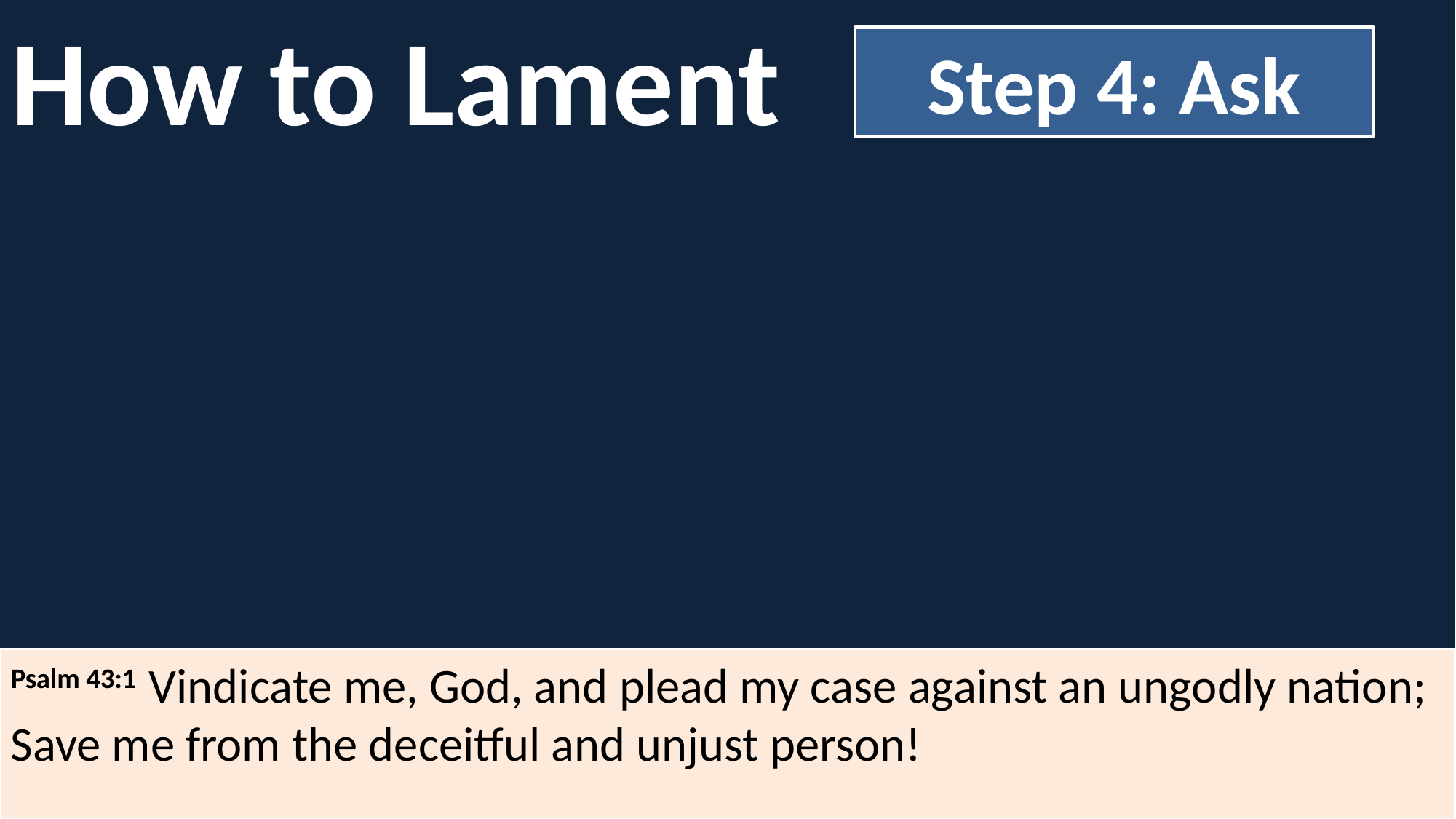

How to Lament
Step 4: Ask
Psalm 43:1  Vindicate me, God, and plead my case against an ungodly nation; Save me from the deceitful and unjust person!